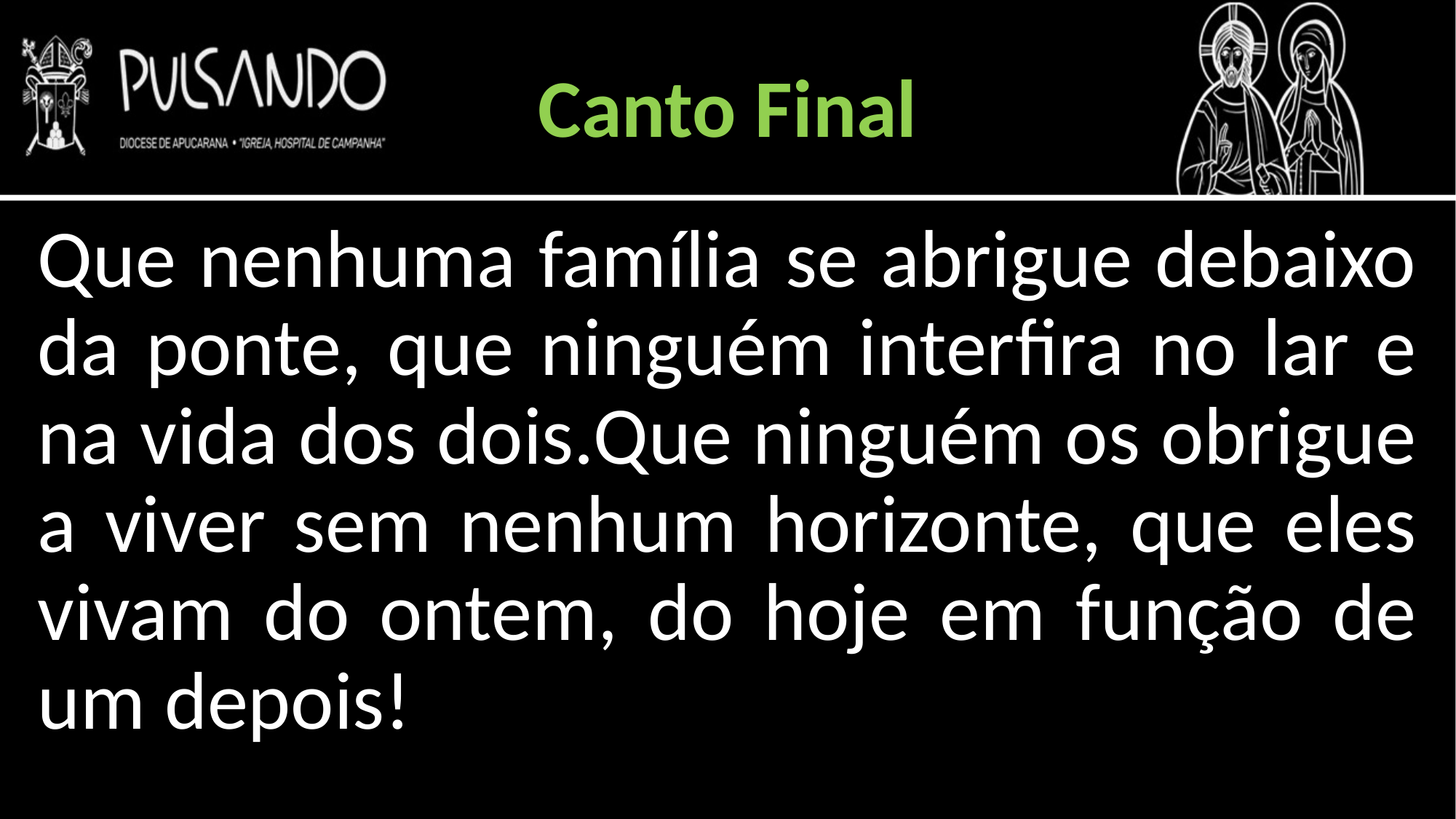

Canto Final
Que nenhuma família se abrigue debaixo da ponte, que ninguém interfira no lar e na vida dos dois.Que ninguém os obrigue a viver sem nenhum horizonte, que eles vivam do ontem, do hoje em função de um depois!